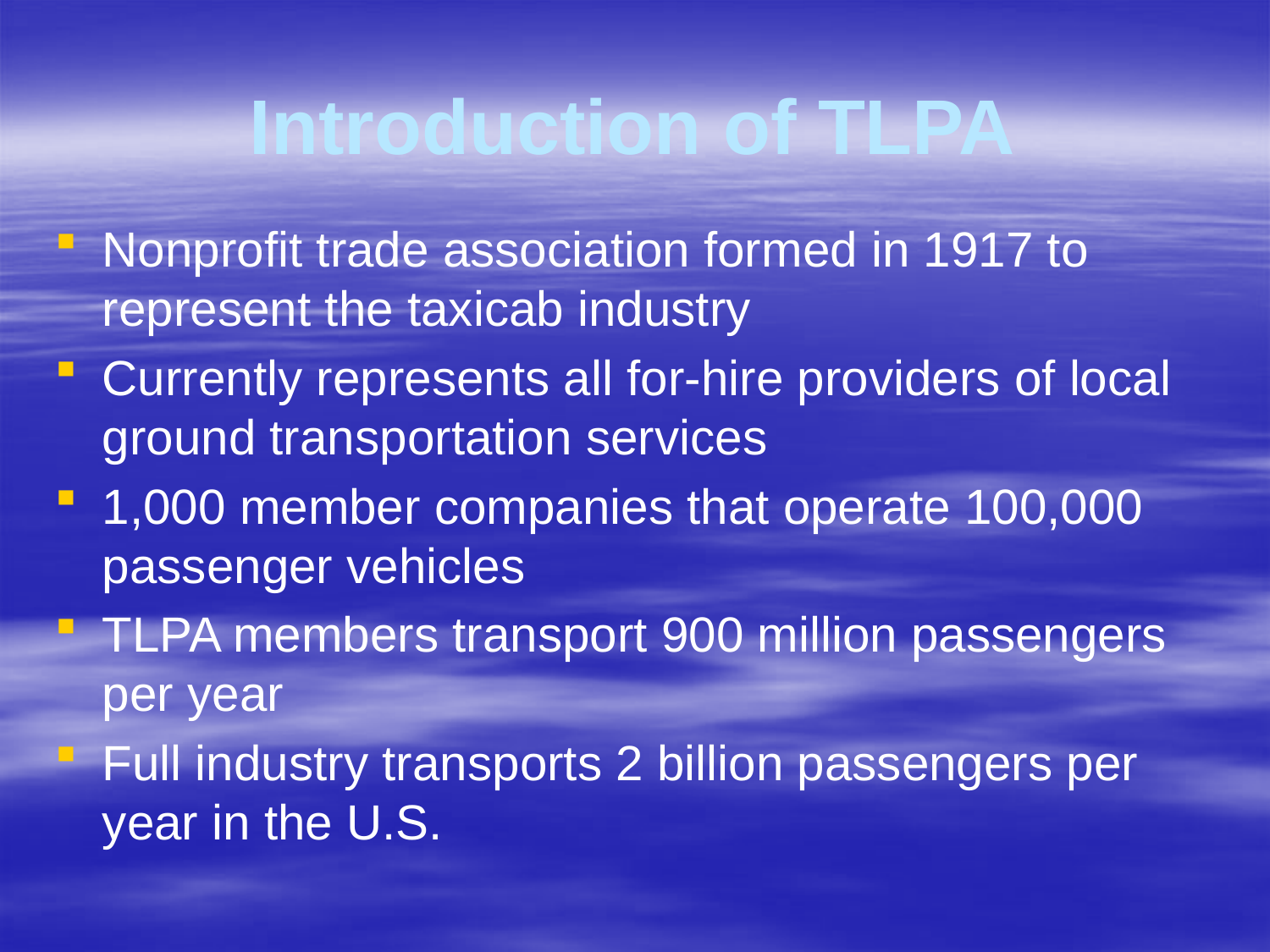

# Introduction of TLPA
Nonprofit trade association formed in 1917 to represent the taxicab industry
Currently represents all for-hire providers of local ground transportation services
1,000 member companies that operate 100,000 passenger vehicles
TLPA members transport 900 million passengers per year
Full industry transports 2 billion passengers per year in the U.S.